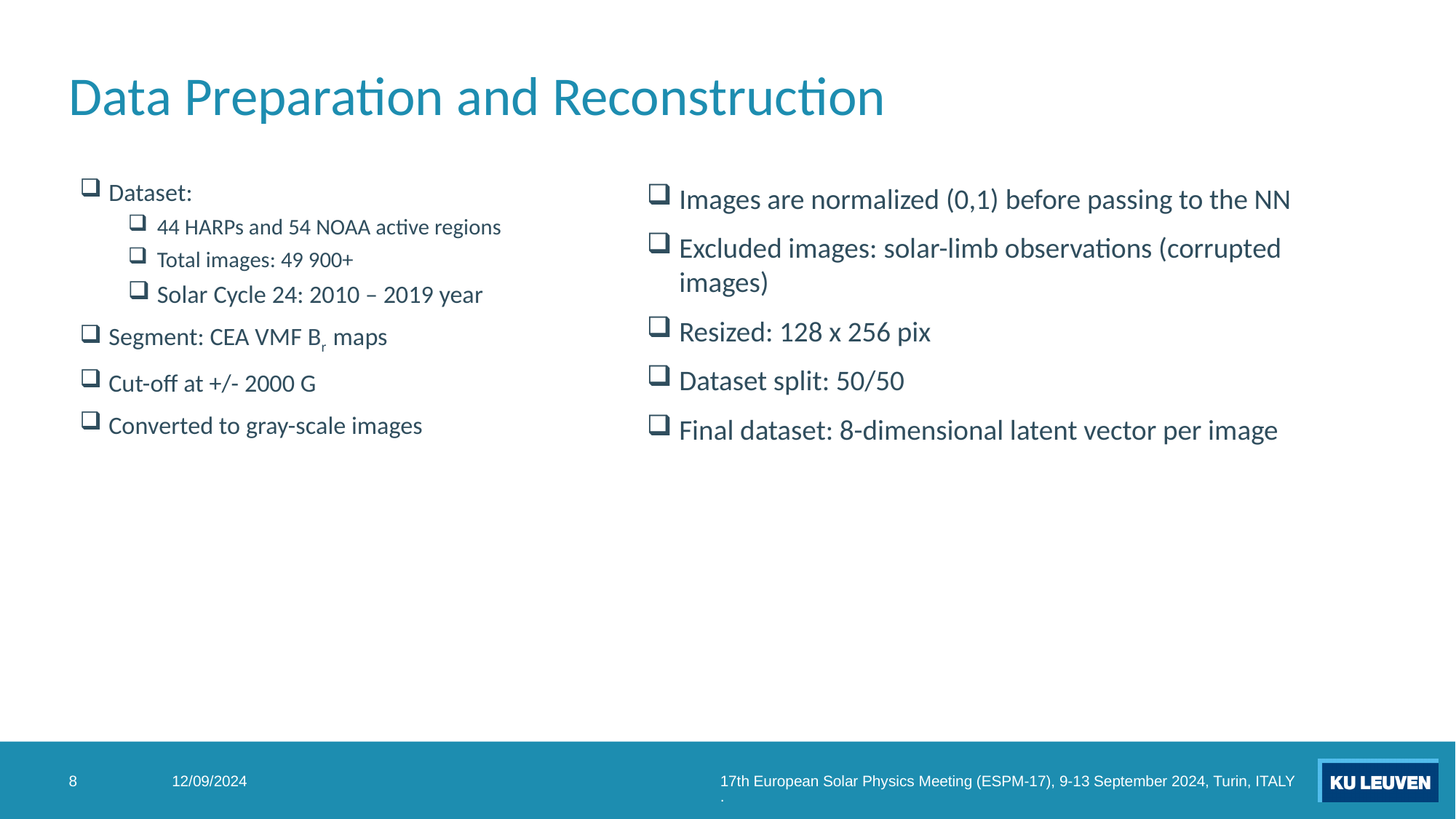

# Data Preparation and Reconstruction
Dataset:
44 HARPs and 54 NOAA active regions
Total images: 49 900+
Solar Cycle 24: 2010 – 2019 year
Segment: CEA VMF Br  maps
Cut-off at +/- 2000 G
Converted to gray-scale images

Images are normalized (0,1) before passing to the NN
Excluded images: solar-limb observations (corrupted images)
Resized: 128 x 256 pix
Dataset split: 50/50
Final dataset: 8-dimensional latent vector per image

8
12/09/2024
17th European Solar Physics Meeting (ESPM-17), 9-13 September 2024, Turin, ITALY.